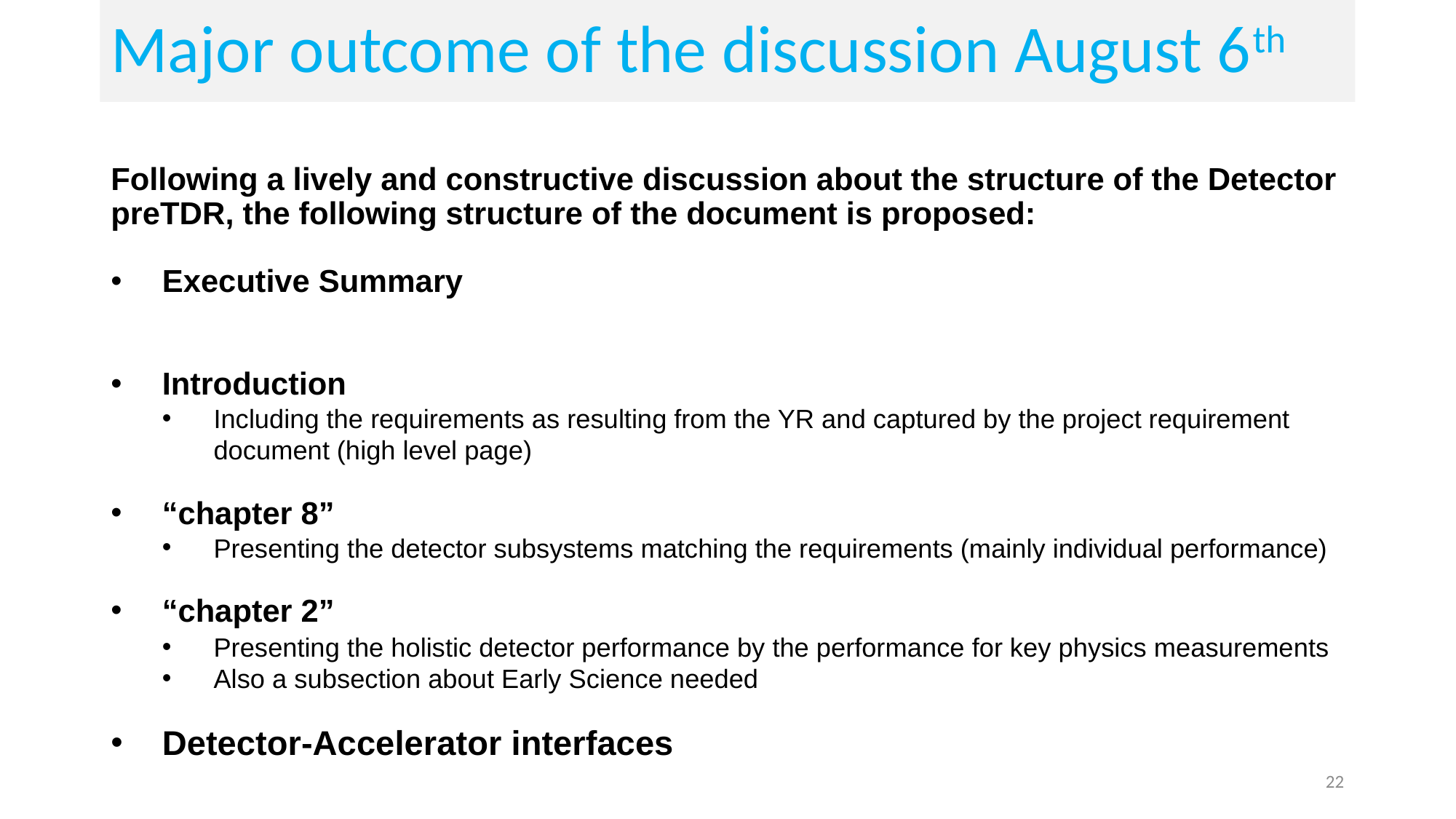

Major outcome of the discussion August 6th
Following a lively and constructive discussion about the structure of the Detector preTDR, the following structure of the document is proposed:

Executive Summary

Introduction
Including the requirements as resulting from the YR and captured by the project requirement document (high level page)

“chapter 8”
Presenting the detector subsystems matching the requirements (mainly individual performance)

“chapter 2”

Presenting the holistic detector performance by the performance for key physics measurements
Also a subsection about Early Science needed

Detector-Accelerator interfaces
22